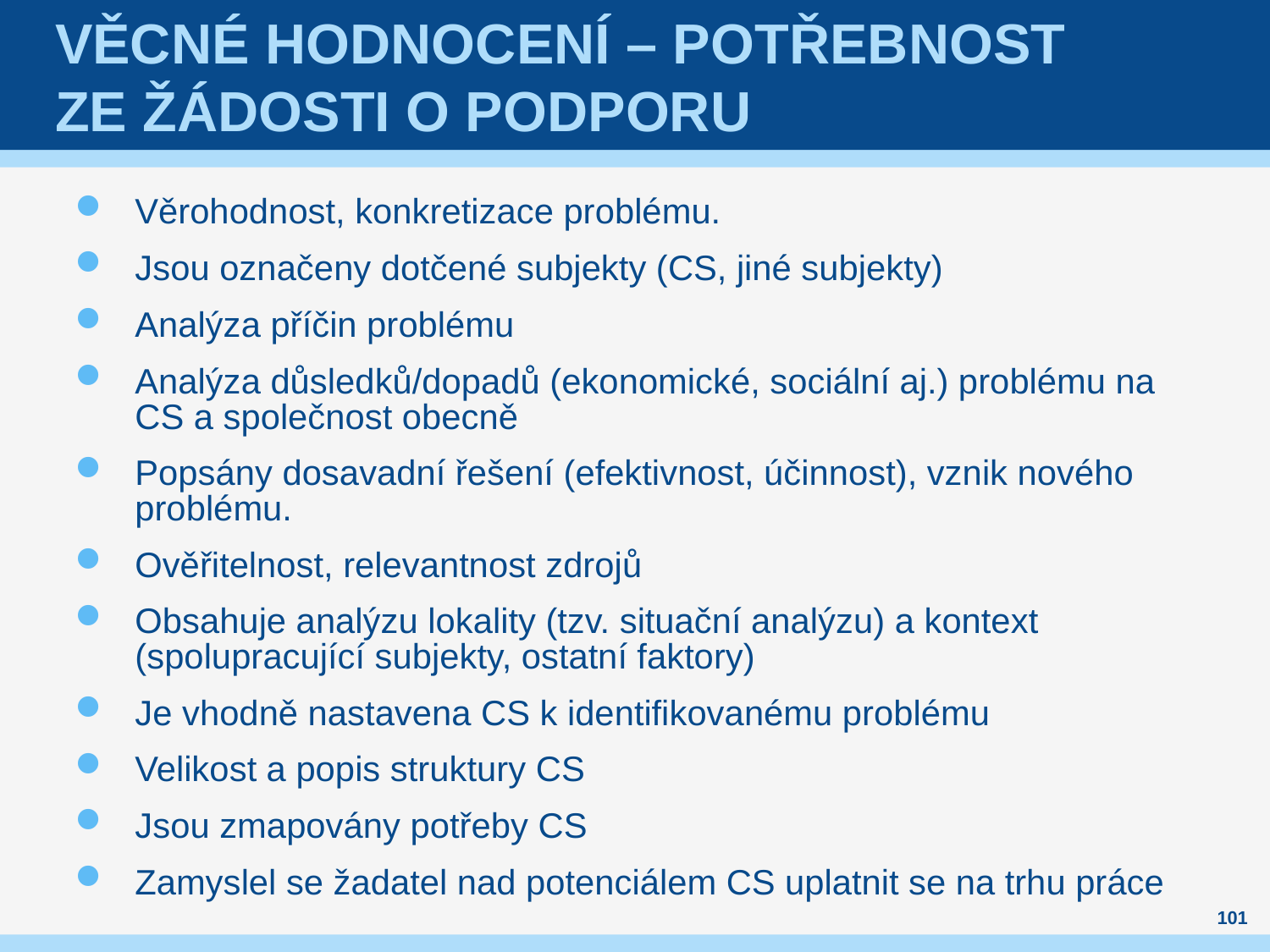

# VĚCNÉ HODNOCENÍ – POTŘEBNOST ZE ŽÁDOSTI O PODPORU
Věrohodnost, konkretizace problému.
Jsou označeny dotčené subjekty (CS, jiné subjekty)
Analýza příčin problému
Analýza důsledků/dopadů (ekonomické, sociální aj.) problému na CS a společnost obecně
Popsány dosavadní řešení (efektivnost, účinnost), vznik nového problému.
Ověřitelnost, relevantnost zdrojů
Obsahuje analýzu lokality (tzv. situační analýzu) a kontext (spolupracující subjekty, ostatní faktory)
Je vhodně nastavena CS k identifikovanému problému
Velikost a popis struktury CS
Jsou zmapovány potřeby CS
Zamyslel se žadatel nad potenciálem CS uplatnit se na trhu práce
101